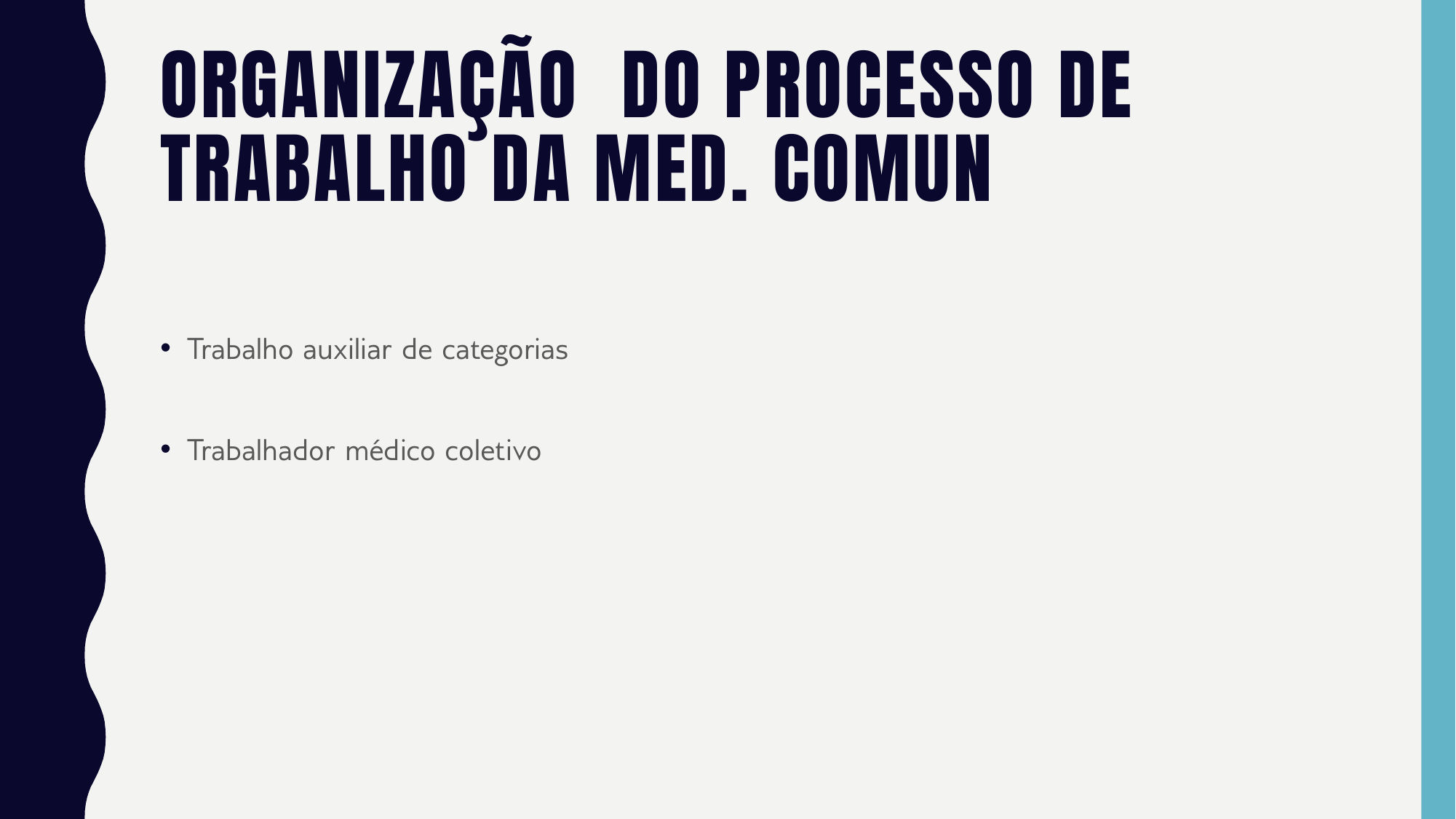

# Organização  do processo de trabalho da Med. Comun

Trabalho auxiliar de categorias

Trabalhador médico coletivo